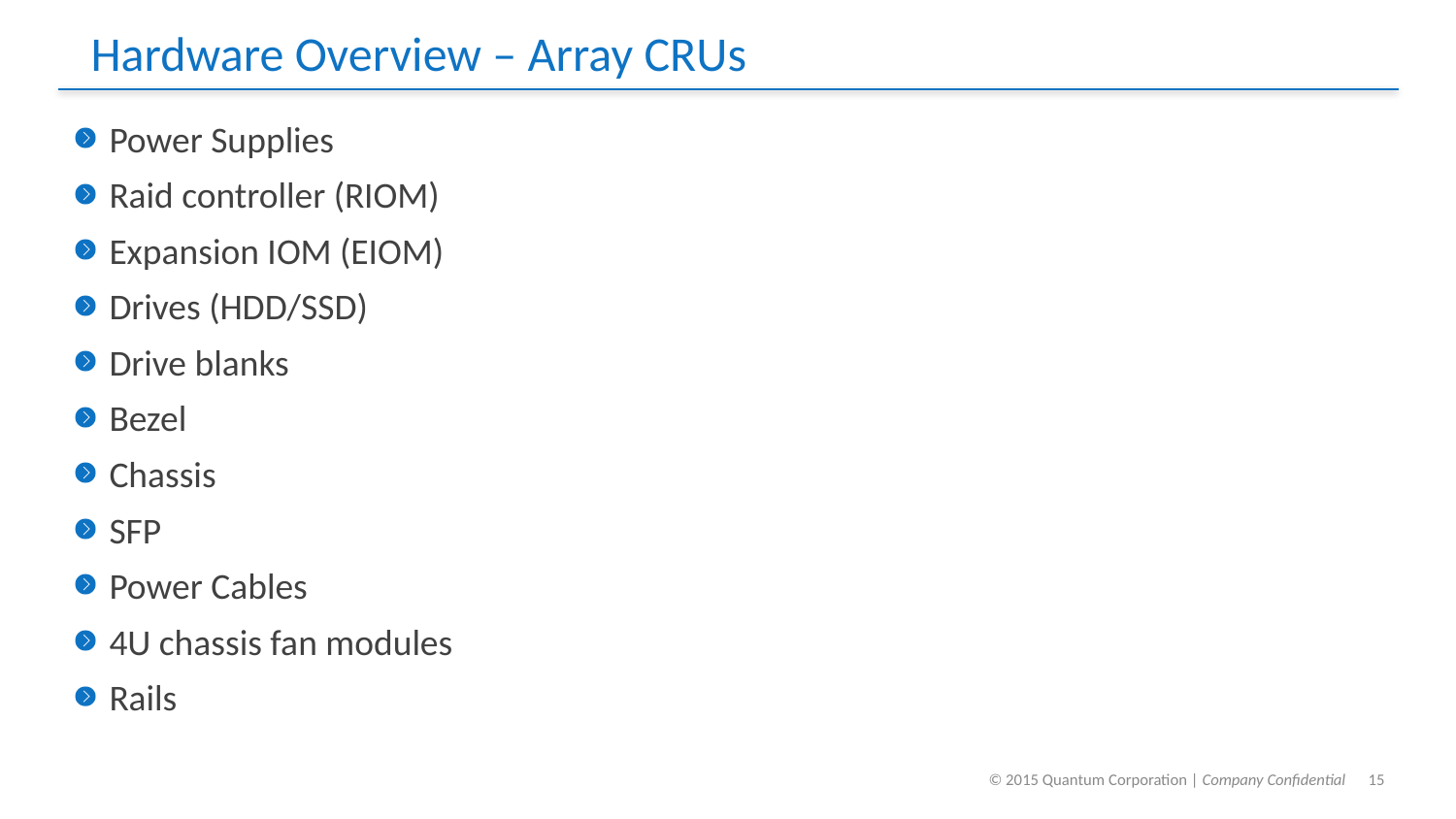

Hardware Overview – Array CRUs
Power Supplies
Raid controller (RIOM)
Expansion IOM (EIOM)
Drives (HDD/SSD)
Drive blanks
Bezel
Chassis
SFP
Power Cables
4U chassis fan modules
Rails